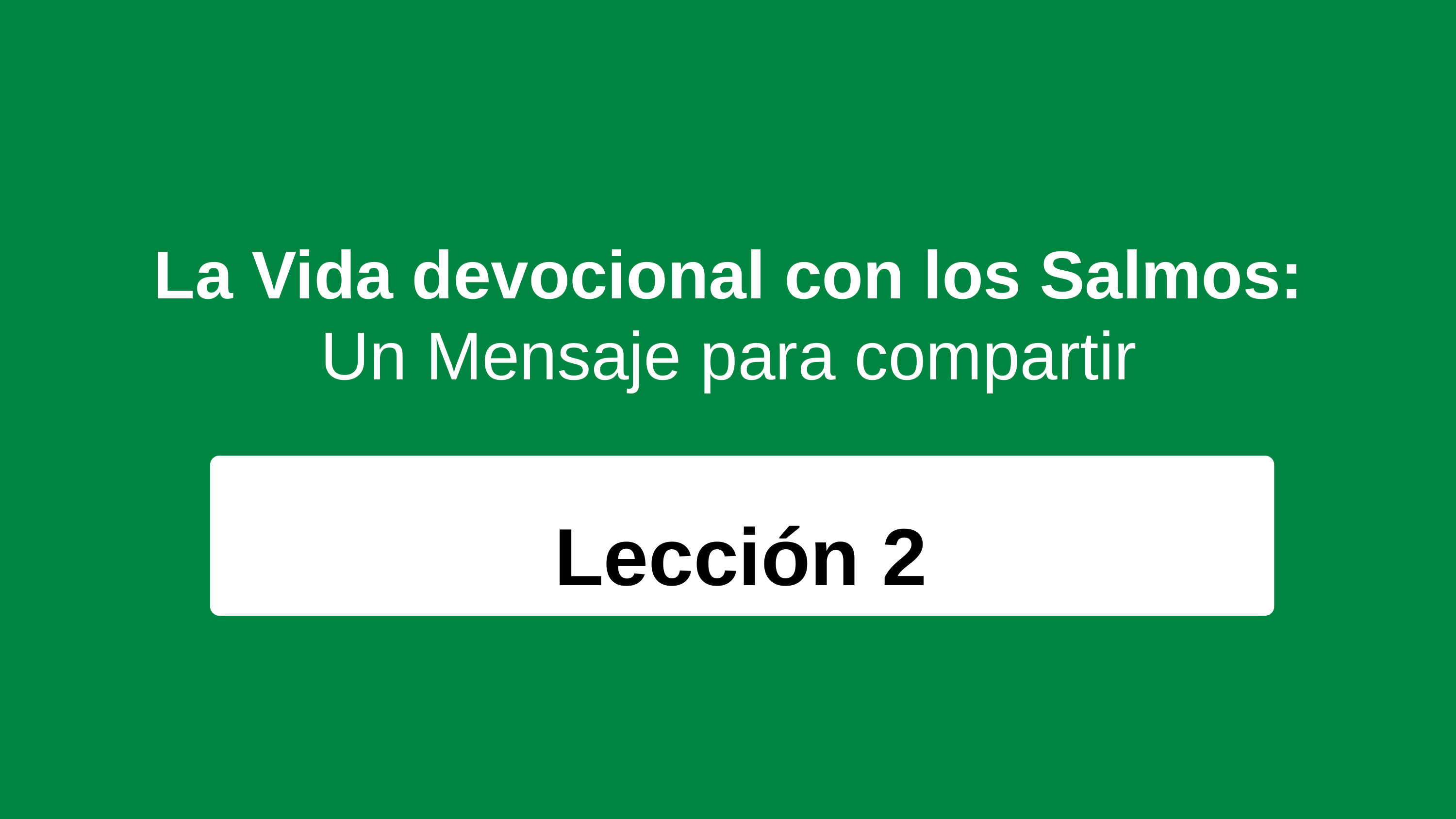

La Vida devocional con los Salmos:
Un Mensaje para compartir

Lección 2